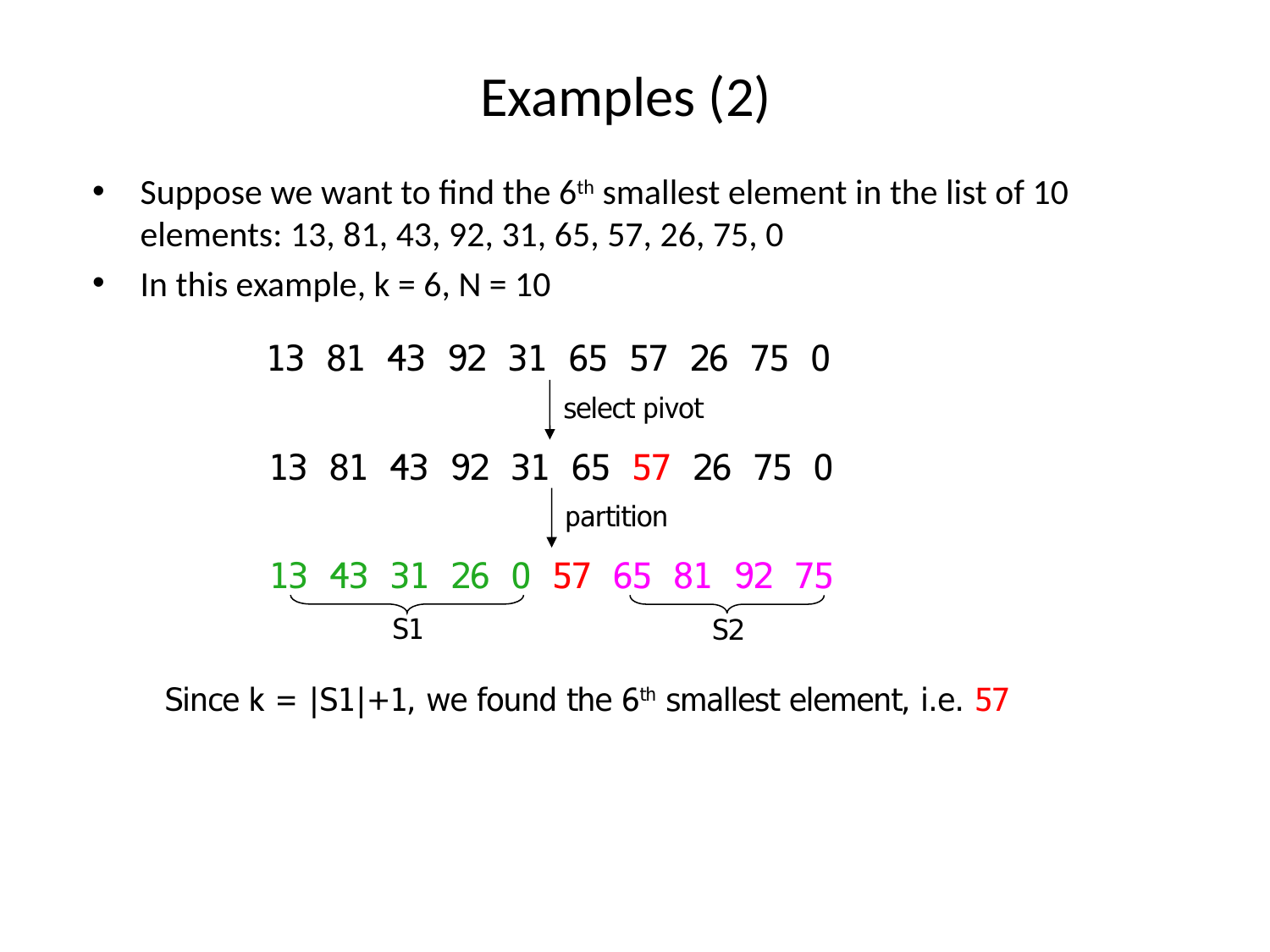

# Examples (2)
Suppose we want to find the 6th smallest element in the list of 10 elements: 13, 81, 43, 92, 31, 65, 57, 26, 75, 0
In this example, k = 6, N = 10

13  81  43  92  31  65  57  26  75  0

select pivot
13  81  43  92  31  65  57  26  75  0

partition

13  43  31  26  0  57  65  81  92  75
S1
S2
Since k = |S1|+1, we found the 6th smallest element, i.e. 57